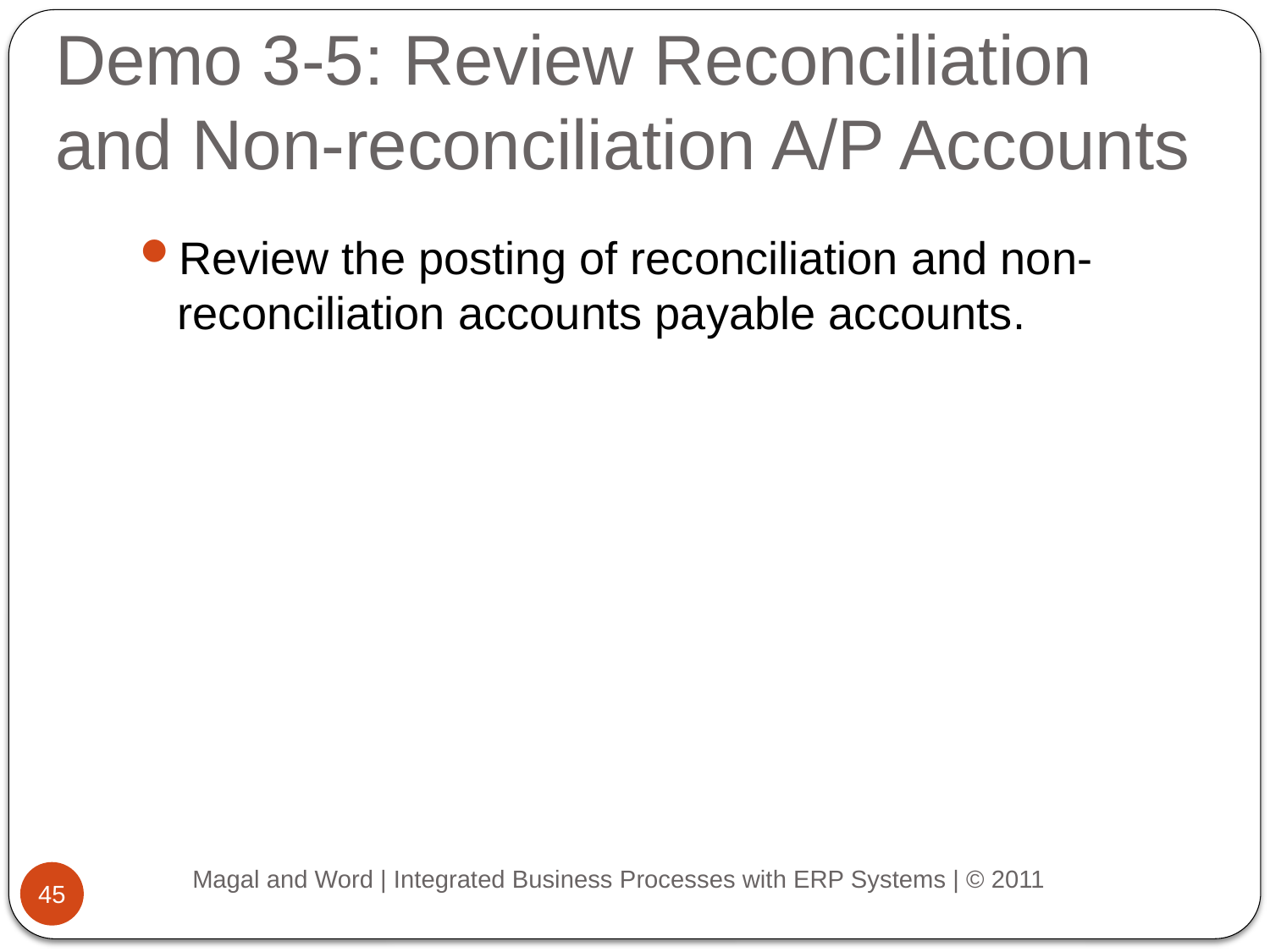

# Demo 3-5: Review Reconciliation and Non-reconciliation A/P Accounts
Review the posting of reconciliation and non-reconciliation accounts payable accounts.
Magal and Word | Integrated Business Processes with ERP Systems | © 2011
45